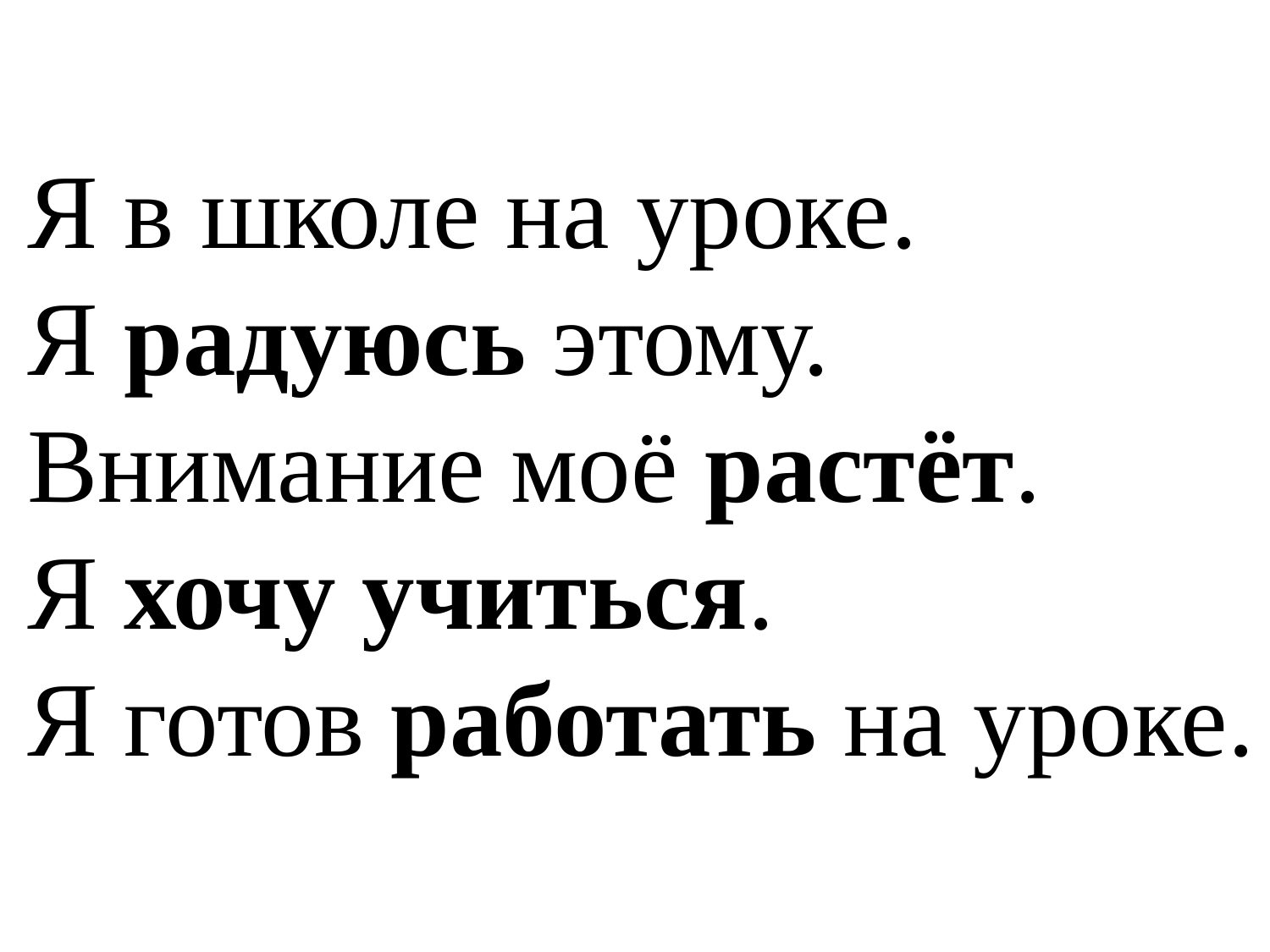

Я в школе на уроке.
Я радуюсь этому.
Внимание моё растёт.
Я хочу учиться.
Я готов работать на уроке.